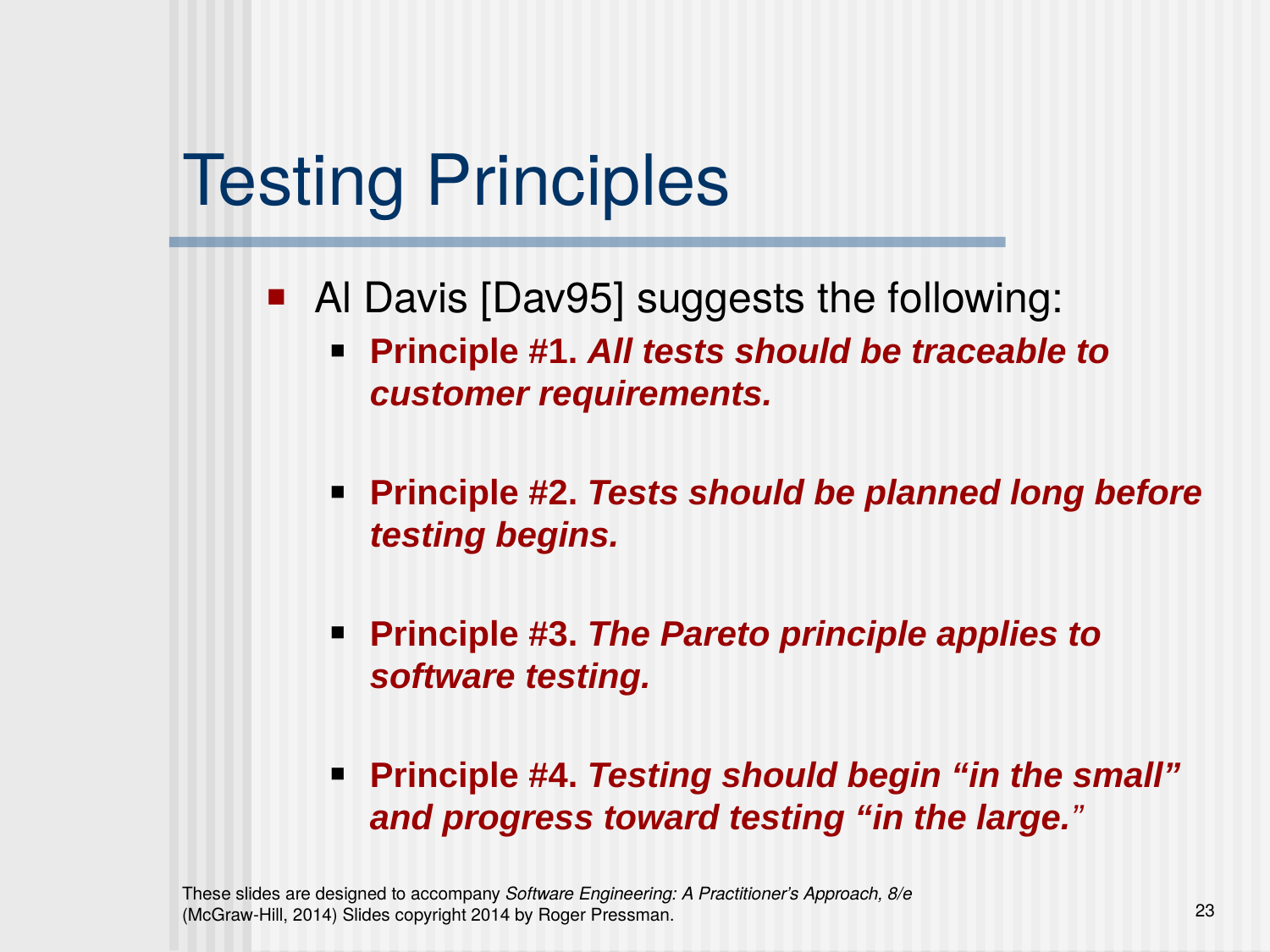

# Testing Principles
Al Davis [Dav95] suggests the following:
Principle #1. All tests should be traceable to customer requirements.

Principle #2. Tests should be planned long before testing begins.

Principle #3. The Pareto principle applies to software testing.

Principle #4. Testing should begin “in the small” and progress toward testing “in the large.”

These slides are designed to accompany Software Engineering: A Practitioner’s Approach, 8/e (McGraw-Hill, 2014) Slides copyright 2014 by Roger Pressman.
23